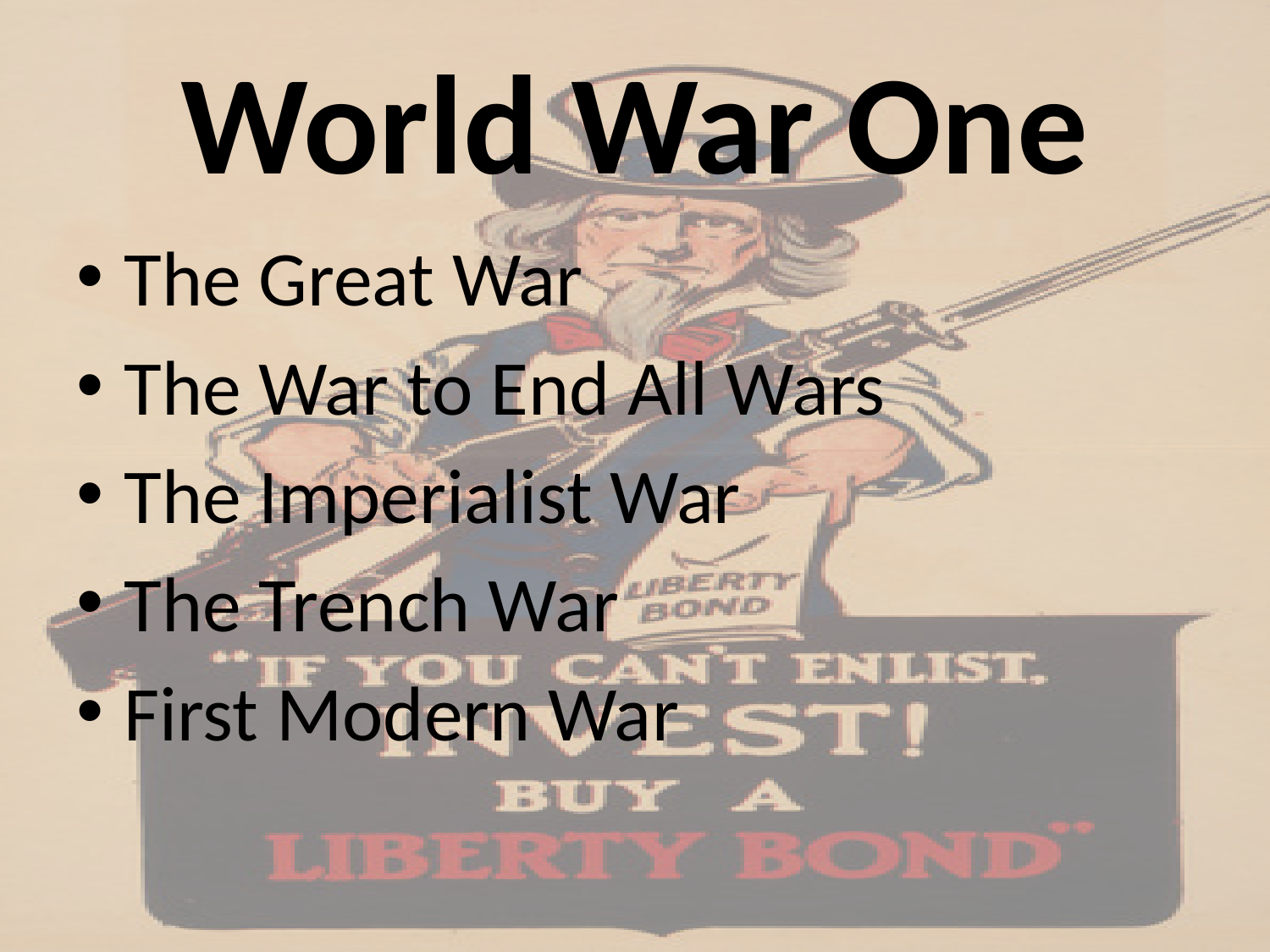

# World War One
The Great War
The War to End All Wars
The Imperialist War
The Trench War
First Modern War